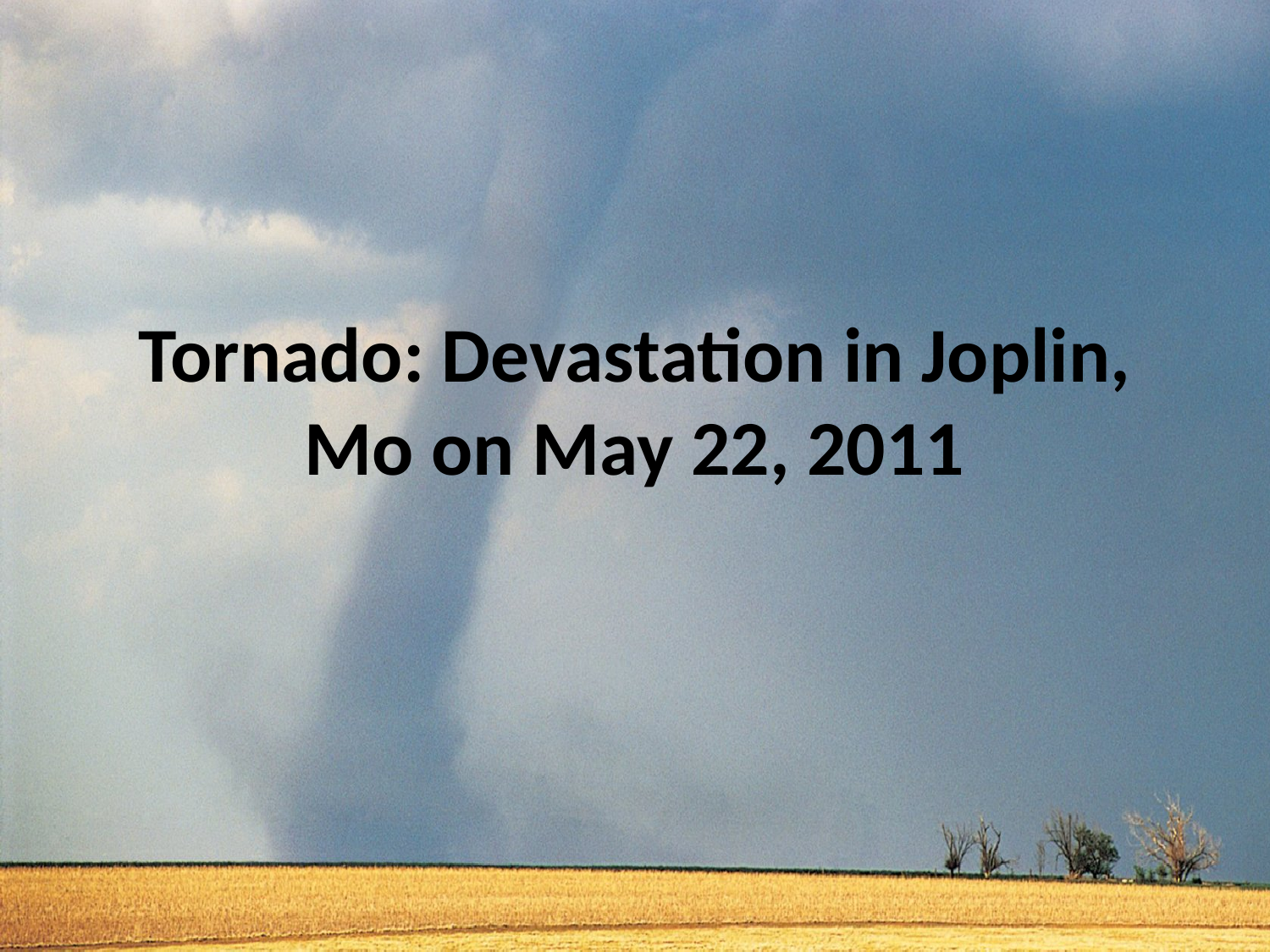

# Tornado: Devastation in Joplin, Mo on May 22, 2011